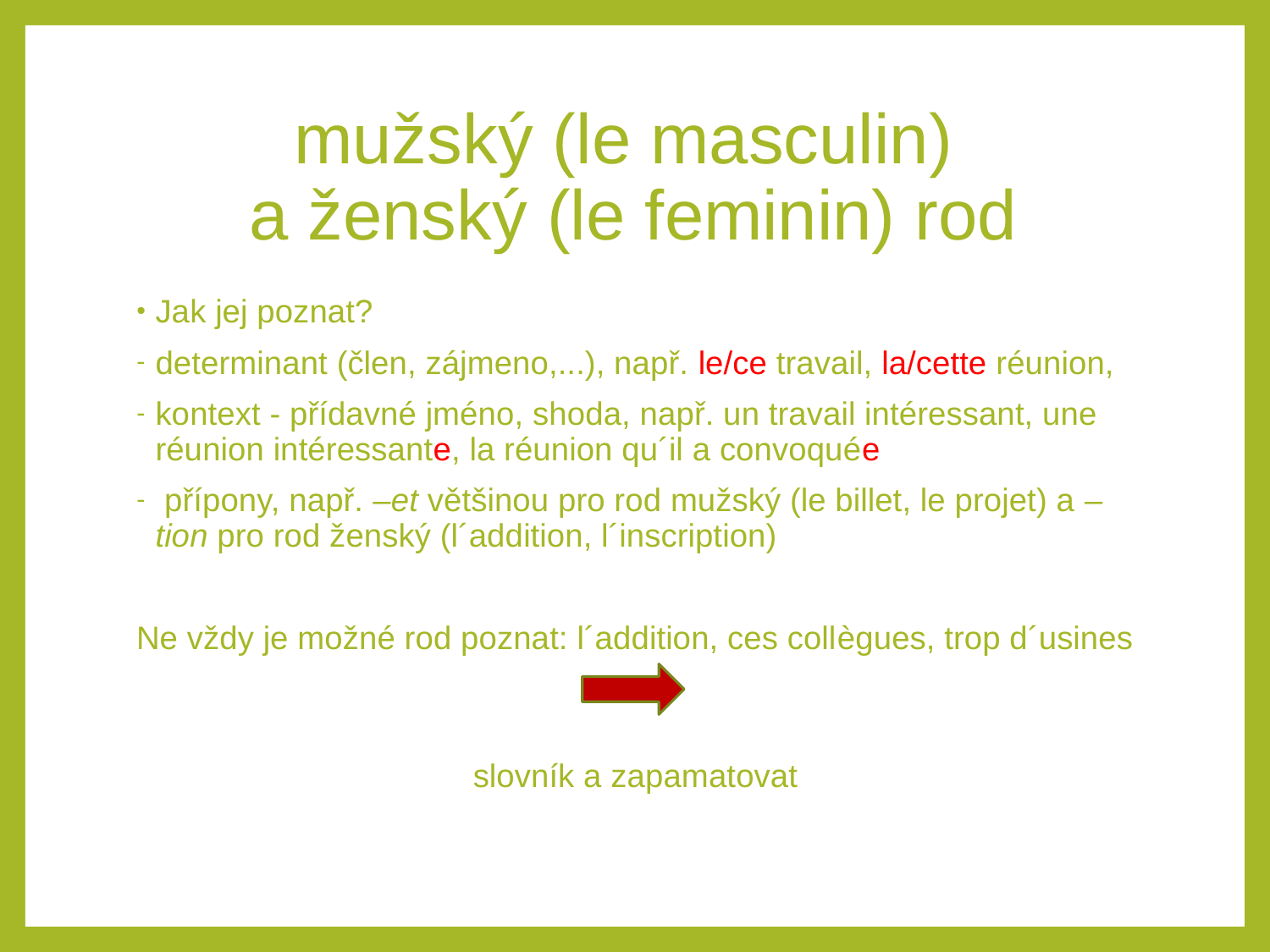

# mužský (le masculin) a ženský (le feminin) rod
Jak jej poznat?
determinant (člen, zájmeno,...), např. le/ce travail, la/cette réunion,
kontext - přídavné jméno, shoda, např. un travail intéressant, une réunion intéressante, la réunion qu´il a convoquée
 přípony, např. –et většinou pro rod mužský (le billet, le projet) a –tion pro rod ženský (l´addition, l´inscription)

Ne vždy je možné rod poznat: l´addition, ces collègues, trop d´usines

slovník a zapamatovat